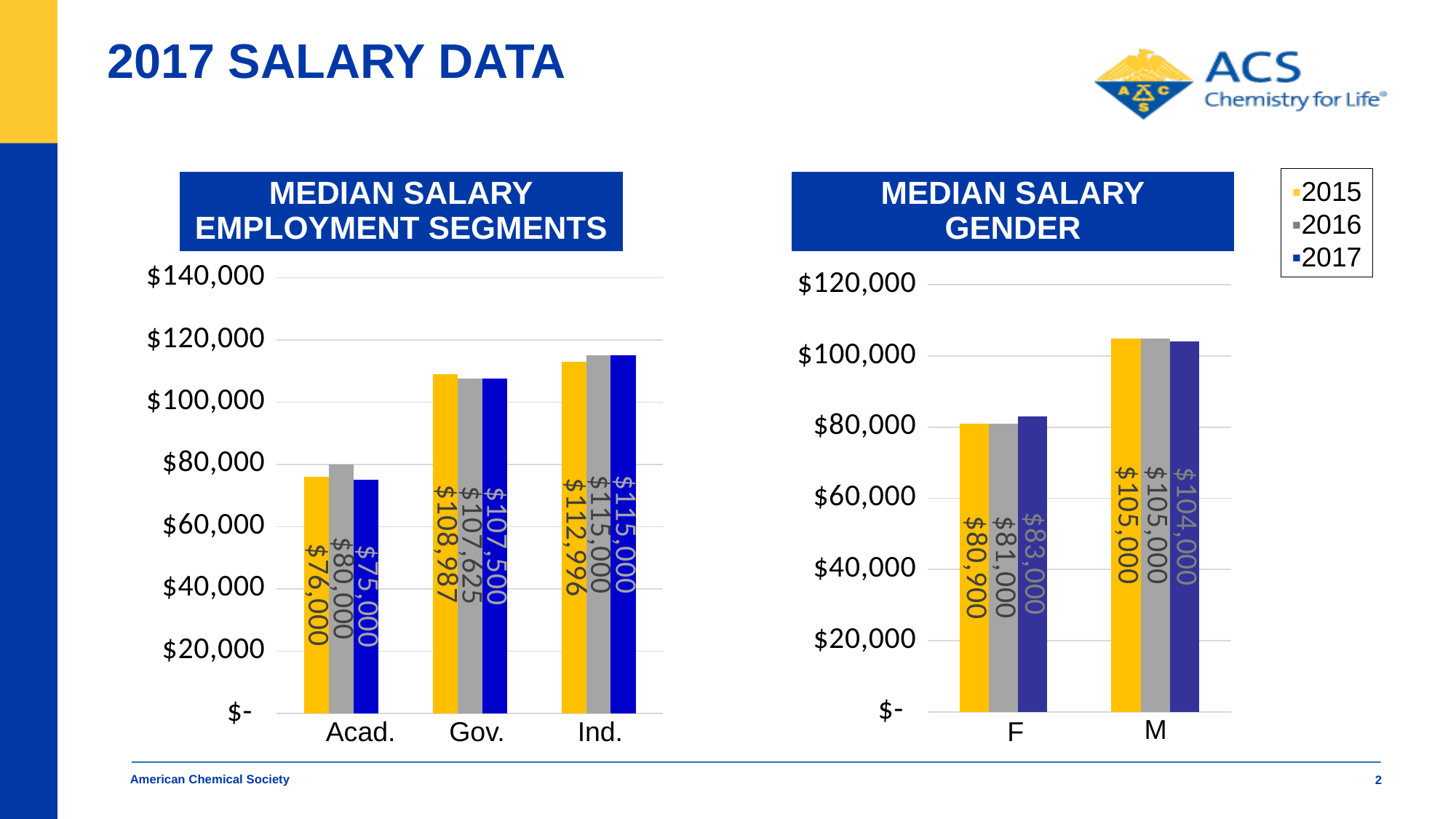

# 2017 SALARY DATA
▪2015
▪2016
▪2017

MEDIAN SALARY
GENDER

MEDIAN SALARY
EMPLOYMENT SEGMENTS

[unsupported chart]

[unsupported chart]

M
F
Acad.
Gov.
Ind.
American Chemical Society
2